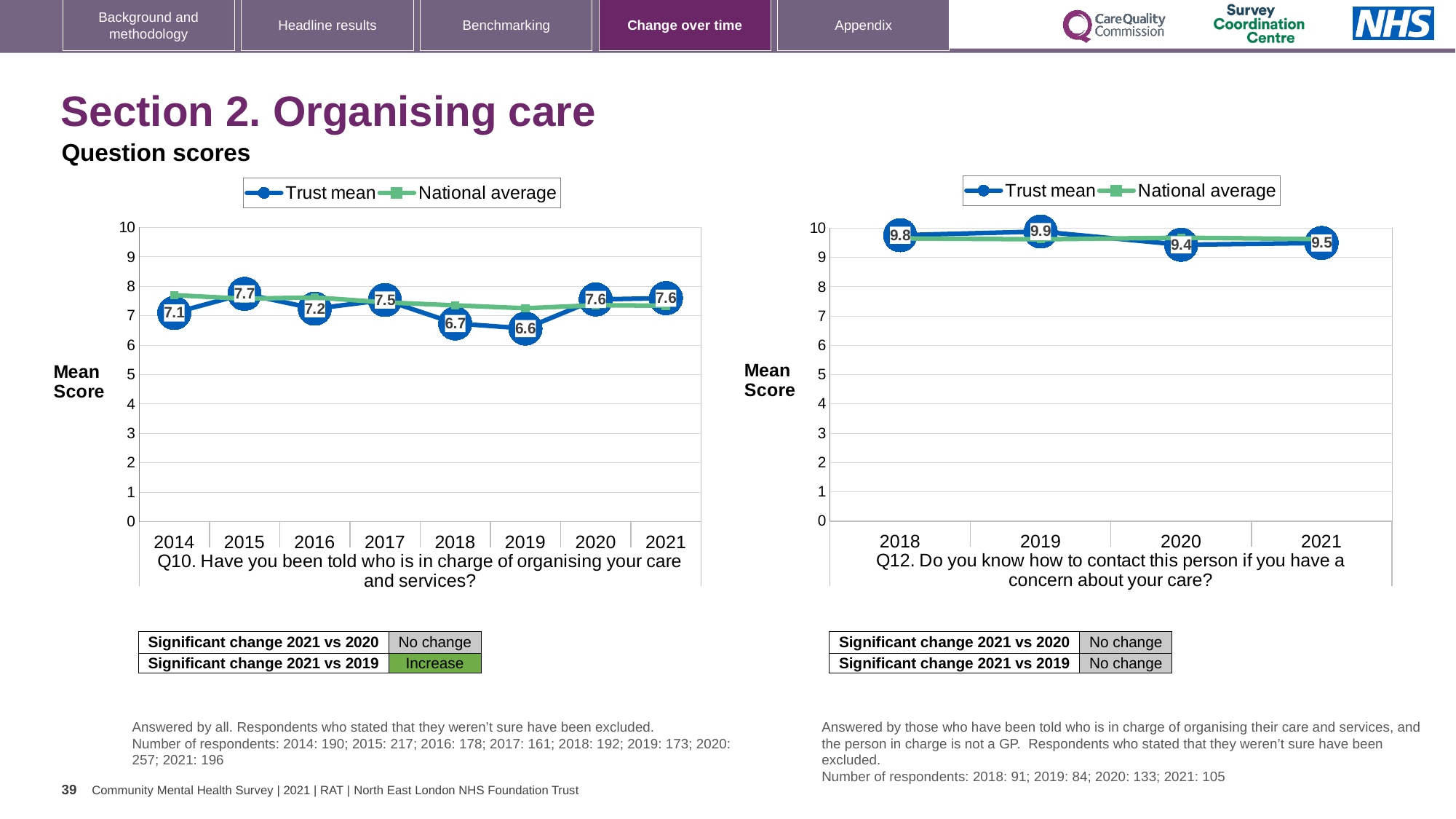

# Section 2. Organising care
Question scores

### Chart

| Category | Trust mean | National average |
|---|---|---|
| 2018 | 9.76188798868205 | 9.651693904899762 |
| 2019 | 9.88809143953084 | 9.62216939371106 |
| 2020 | 9.43464176851496 | 9.674648844808809 |
| 2021 | 9.49524988590747 | 9.629963493974017 |

### Chart

| Category | Trust mean | National average |
|---|---|---|
| 2014 | 7.09637479018853 | 7.700977430818612 |
| 2015 | 7.74515124458504 | 7.578243579087512 |
| 2016 | 7.2388466303418 | 7.62248556080159 |
| 2017 | 7.53642030117722 | 7.455324811655596 |
| 2018 | 6.73842197689157 | 7.352555039364894 |
| 2019 | 6.56677004629481 | 7.254508455472574 |
| 2020 | 7.55426541330753 | 7.359315563459662 |
| 2021 | 7.59933380958515 | 7.341301486506804 |
| Significant change 2021 vs 2020 | No change |
| --- | --- |
| Significant change 2021 vs 2019 | Increase |
| Significant change 2021 vs 2020 | No change |
| --- | --- |
| Significant change 2021 vs 2019 | No change |
Answered by all. Respondents who stated that they weren’t sure have been excluded.
Number of respondents: 2014: 190; 2015: 217; 2016: 178; 2017: 161; 2018: 192; 2019: 173; 2020: 257; 2021: 196

Answered by those who have been told who is in charge of organising their care and services, and the person in charge is not a GP.  Respondents who stated that they weren’t sure have been excluded.
Number of respondents: 2018: 91; 2019: 84; 2020: 133; 2021: 105

39